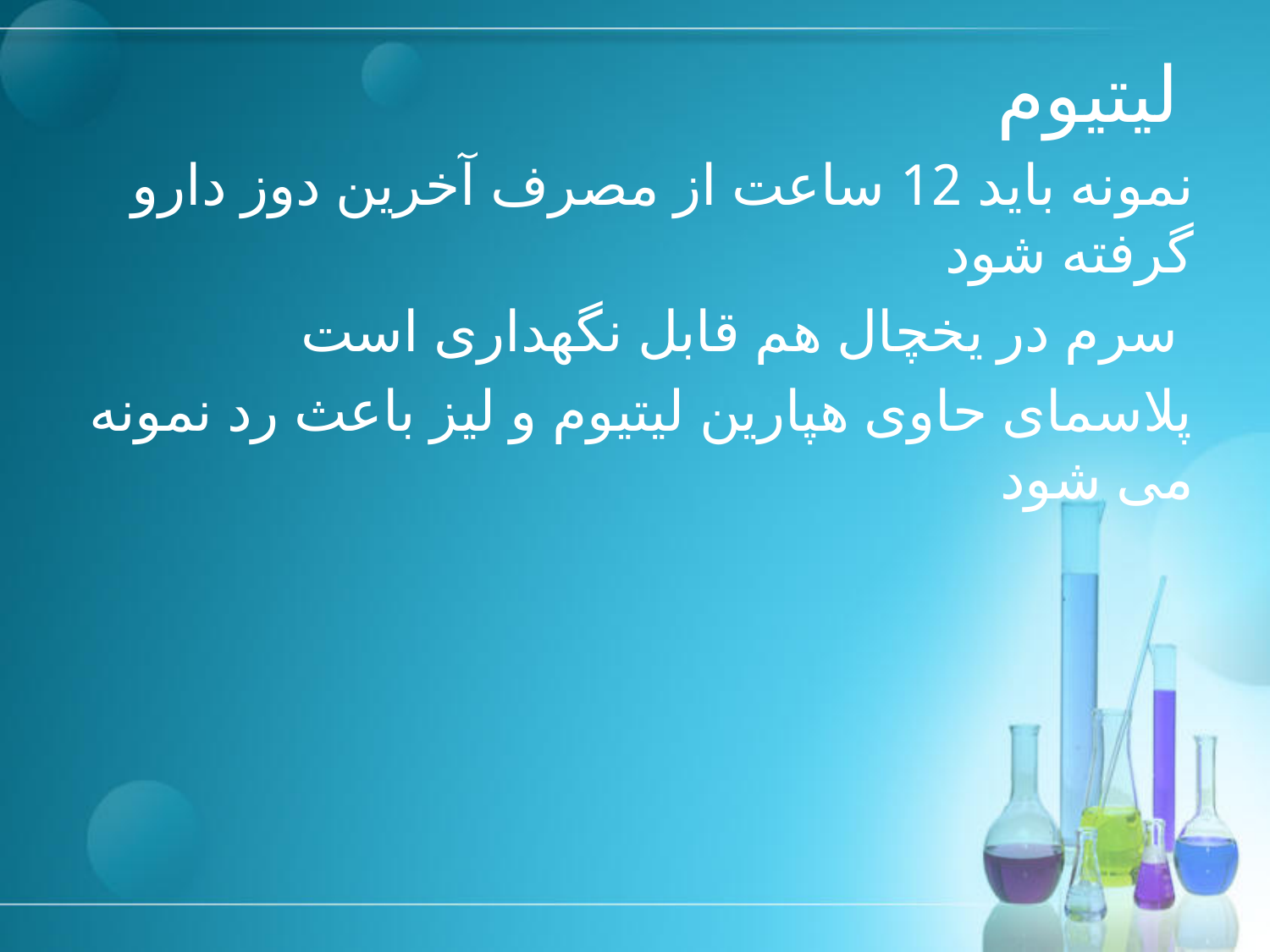

# لیتیوم
نمونه باید 12 ساعت از مصرف آخرین دوز دارو گرفته شود
سرم در یخچال هم قابل نگهداری است
پلاسمای حاوی هپارین لیتیوم و لیز باعث رد نمونه می شود